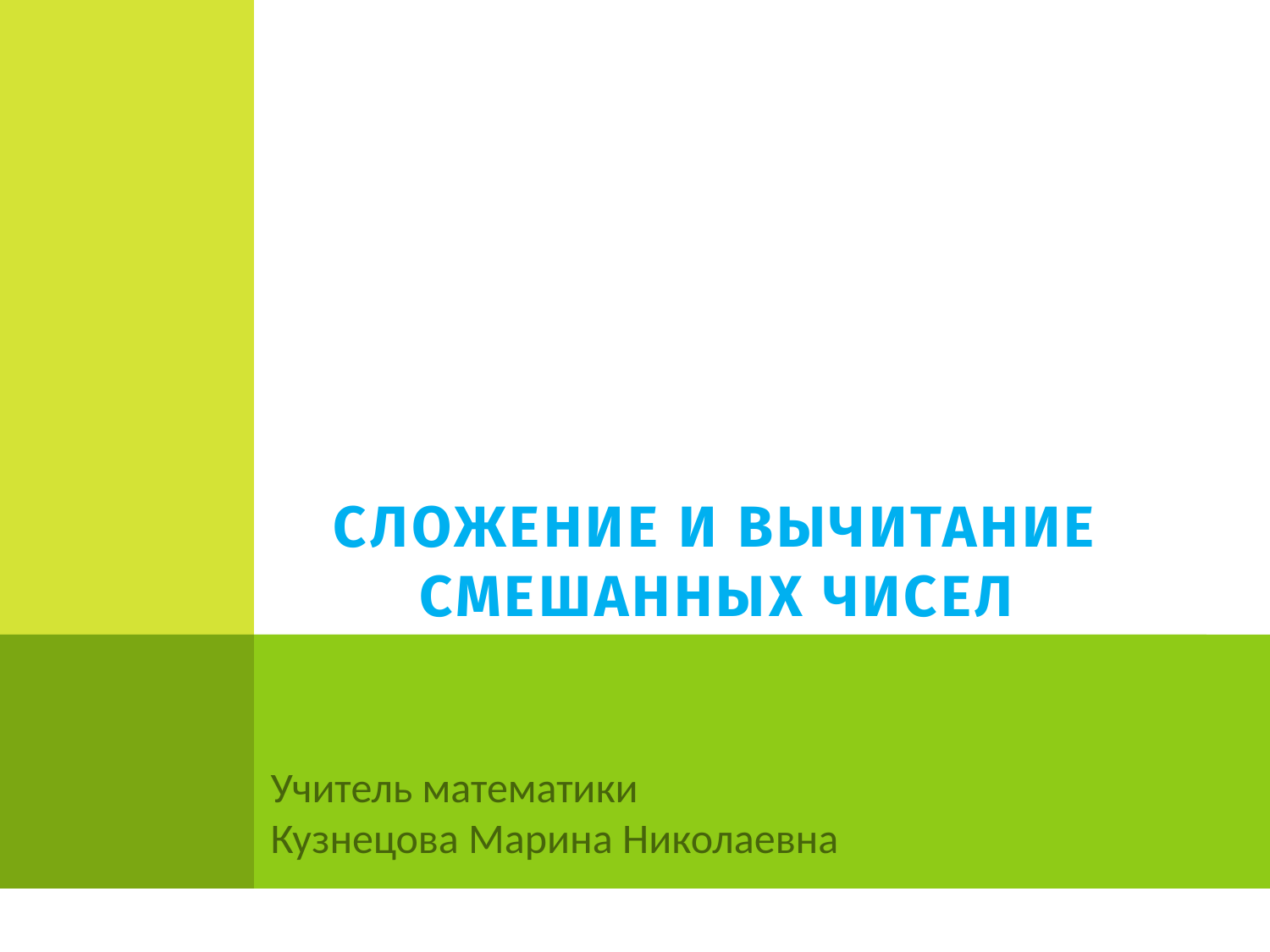

# Сложение и вычитание смешанных чисел
Учитель математики
Кузнецова Марина Николаевна